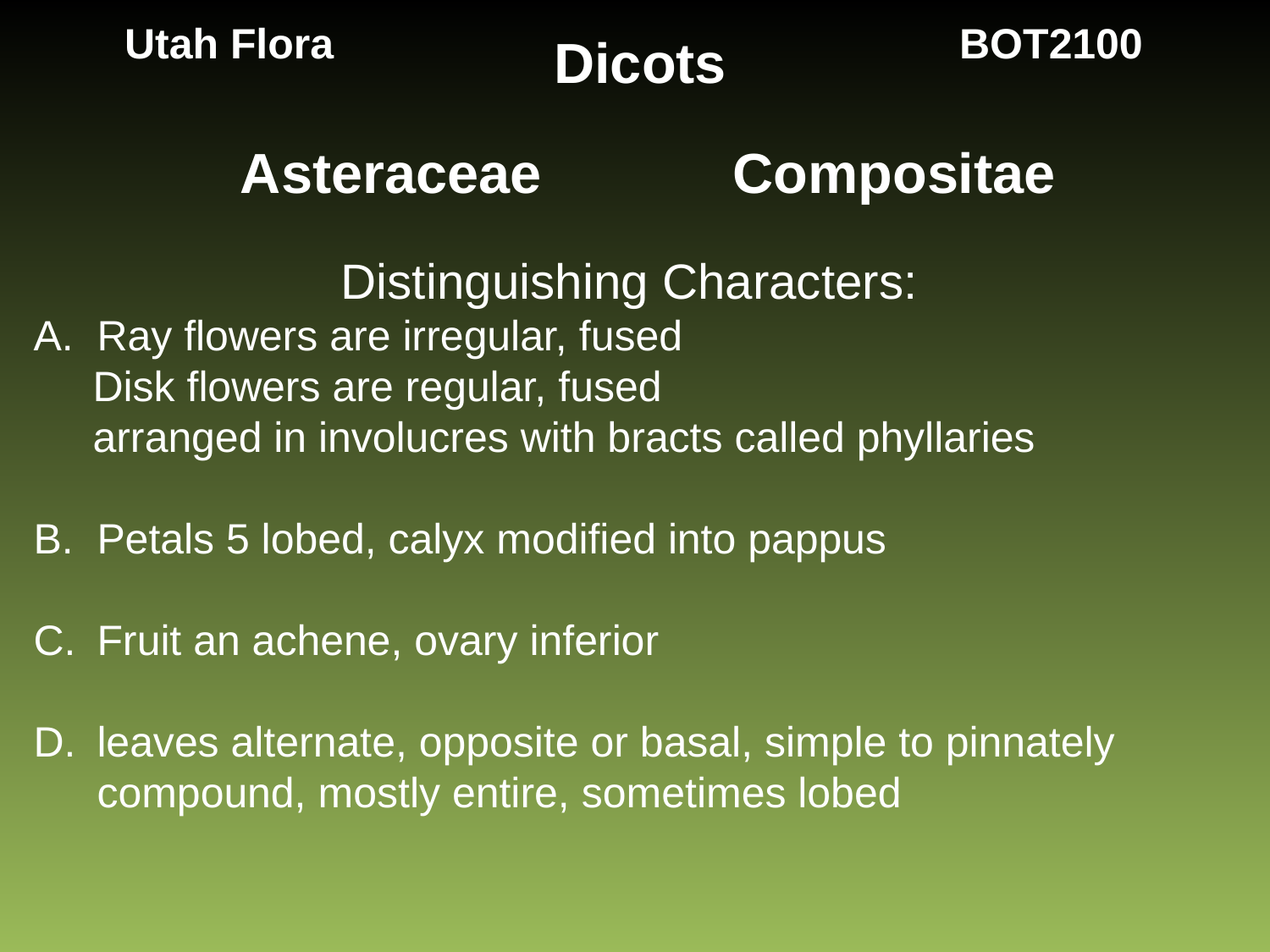

Utah Flora                                                     BOT2100
Dicots

 Asteraceae		Compositae
Distinguishing Characters:
Ray flowers are irregular, fused
     Disk flowers are regular, fused
     arranged in involucres with bracts called phyllaries

Petals 5 lobed, calyx modified into pappus

Fruit an achene, ovary inferior

leaves alternate, opposite or basal, simple to pinnately compound, mostly entire, sometimes lobed